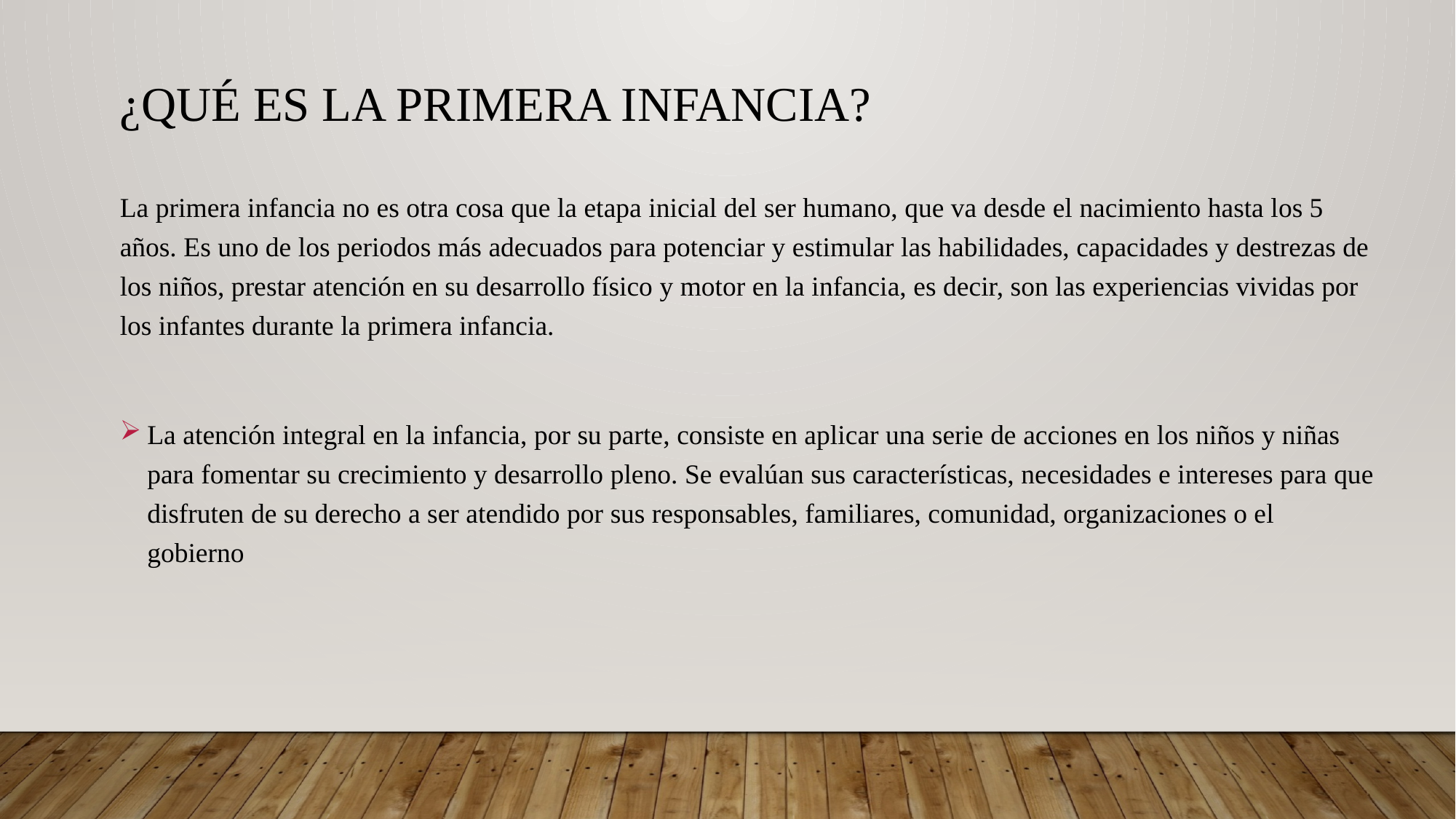

# ¿Qué es la primera infancia?
La primera infancia no es otra cosa que la etapa inicial del ser humano, que va desde el nacimiento hasta los 5 años. Es uno de los periodos más adecuados para potenciar y estimular las habilidades, capacidades y destrezas de los niños, prestar atención en su desarrollo físico y motor en la infancia, es decir, son las experiencias vividas por los infantes durante la primera infancia.

La atención integral en la infancia, por su parte, consiste en aplicar una serie de acciones en los niños y niñas para fomentar su crecimiento y desarrollo pleno. Se evalúan sus características, necesidades e intereses para que disfruten de su derecho a ser atendido por sus responsables, familiares, comunidad, organizaciones o el gobierno